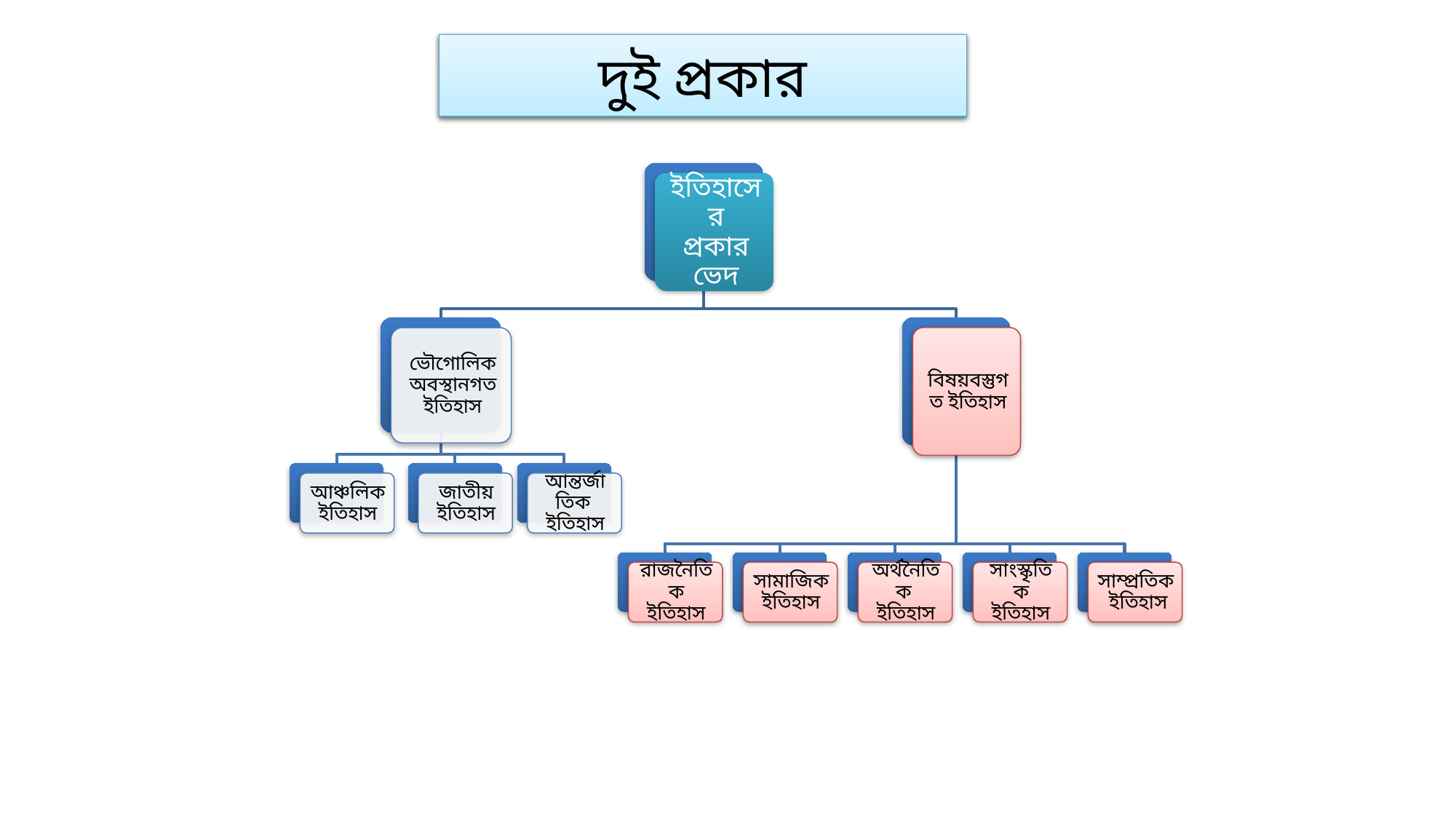

ইতিহাসের কত প্রকার
দুই প্রকার
ইতিহাসের প্রকারভেদ
ভৌগোলিক অবস্থানগত ইতিহাস
আঞ্চলিক ইতিহাস
জাতীয় ইতিহাস
আন্তর্জাতিক  ইতিহাস
বিষয়বস্তুগত ইতিহাস
রাজনৈতিক ইতিহাস
সামাজিক ইতিহাস
অর্থনৈতিক  ইতিহাস
সাংস্কৃতিক ইতিহাস
সাম্প্রতিক  ইতিহাস